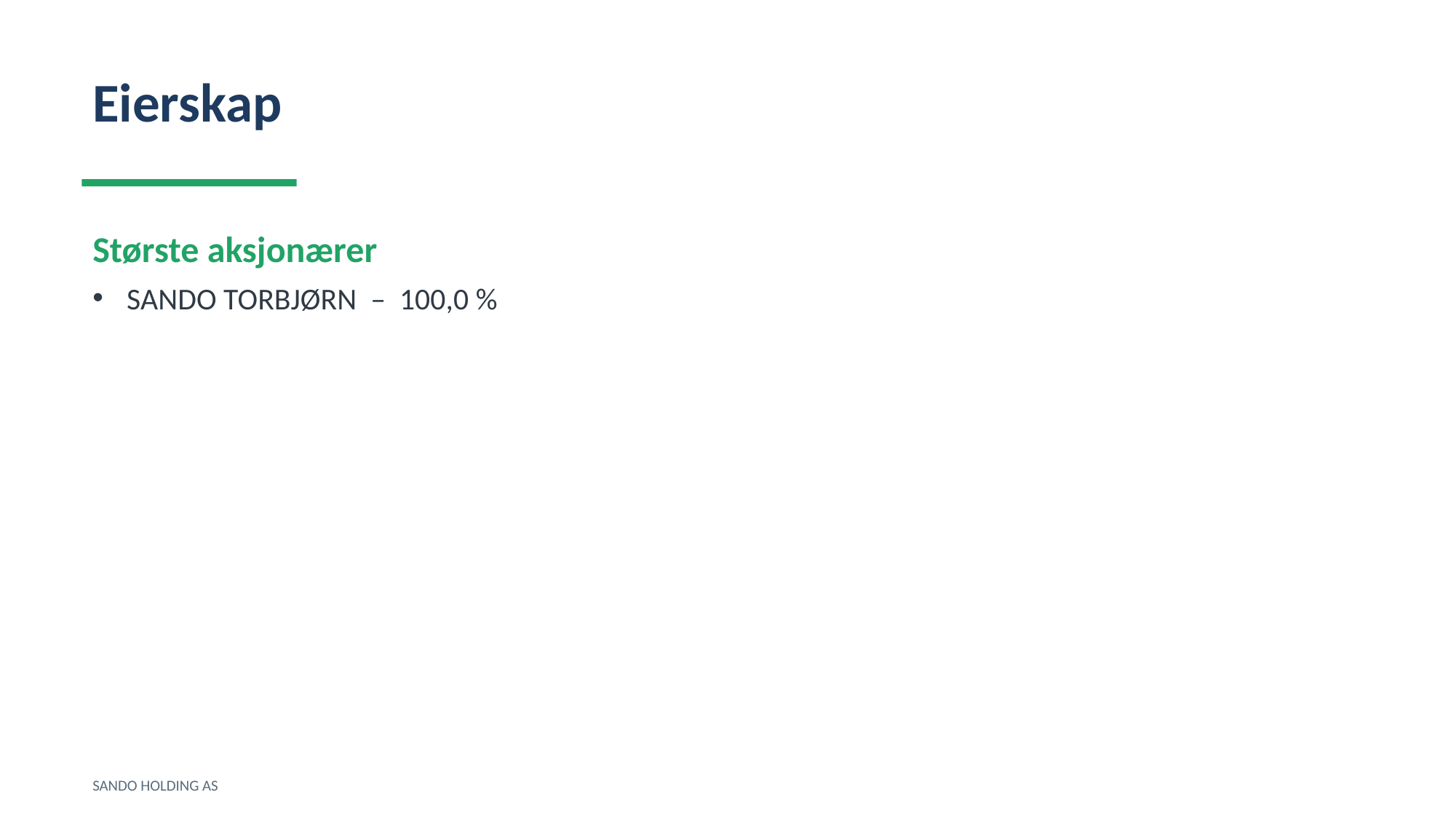

Eierskap

Største aksjonærer
SANDO TORBJØRN  –  100,0 %
SANDO HOLDING AS